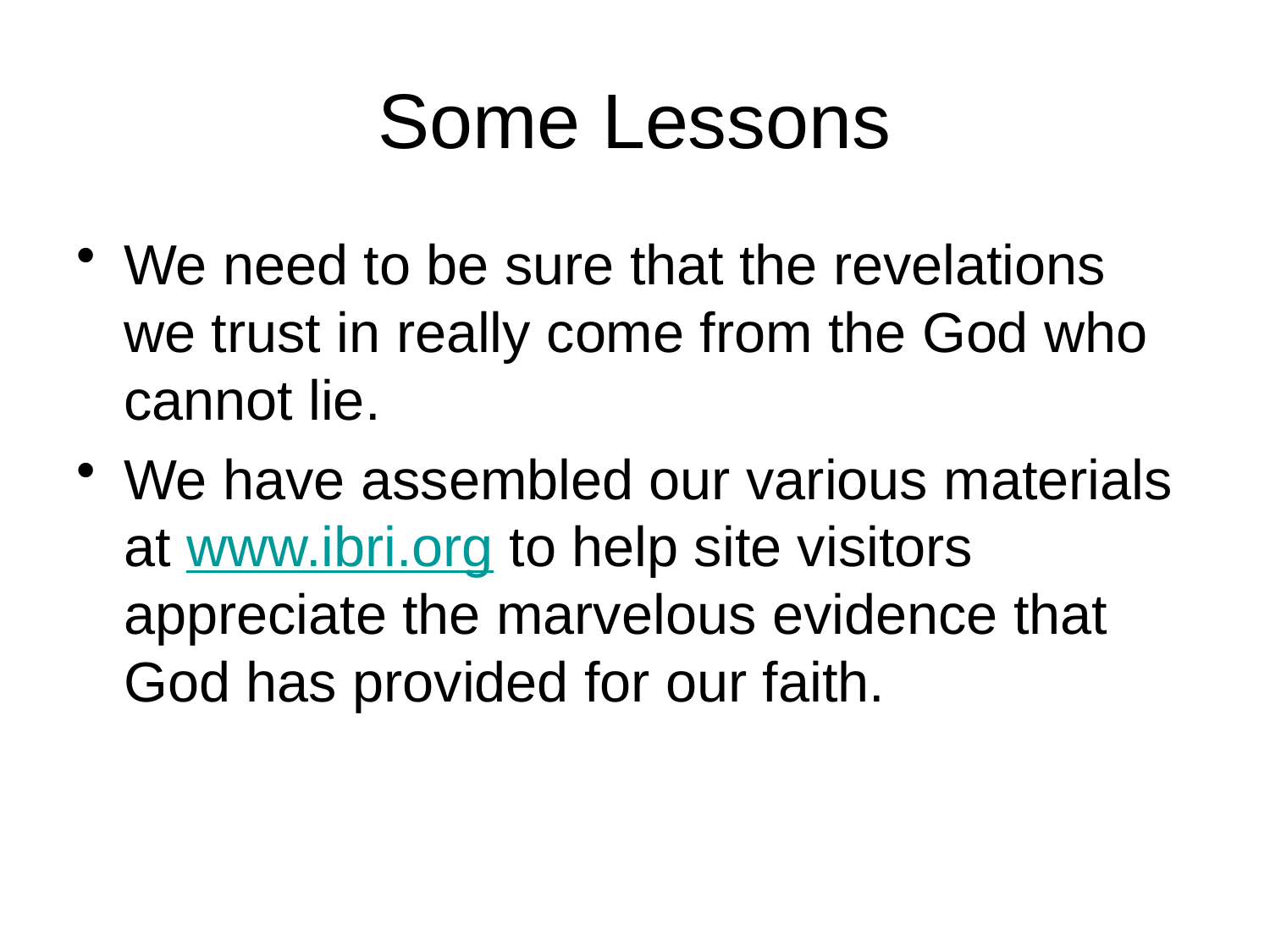

# Some Lessons
We need to be sure that the revelations we trust in really come from the God who cannot lie.
We have assembled our various materials at www.ibri.org to help site visitors appreciate the marvelous evidence that God has provided for our faith.